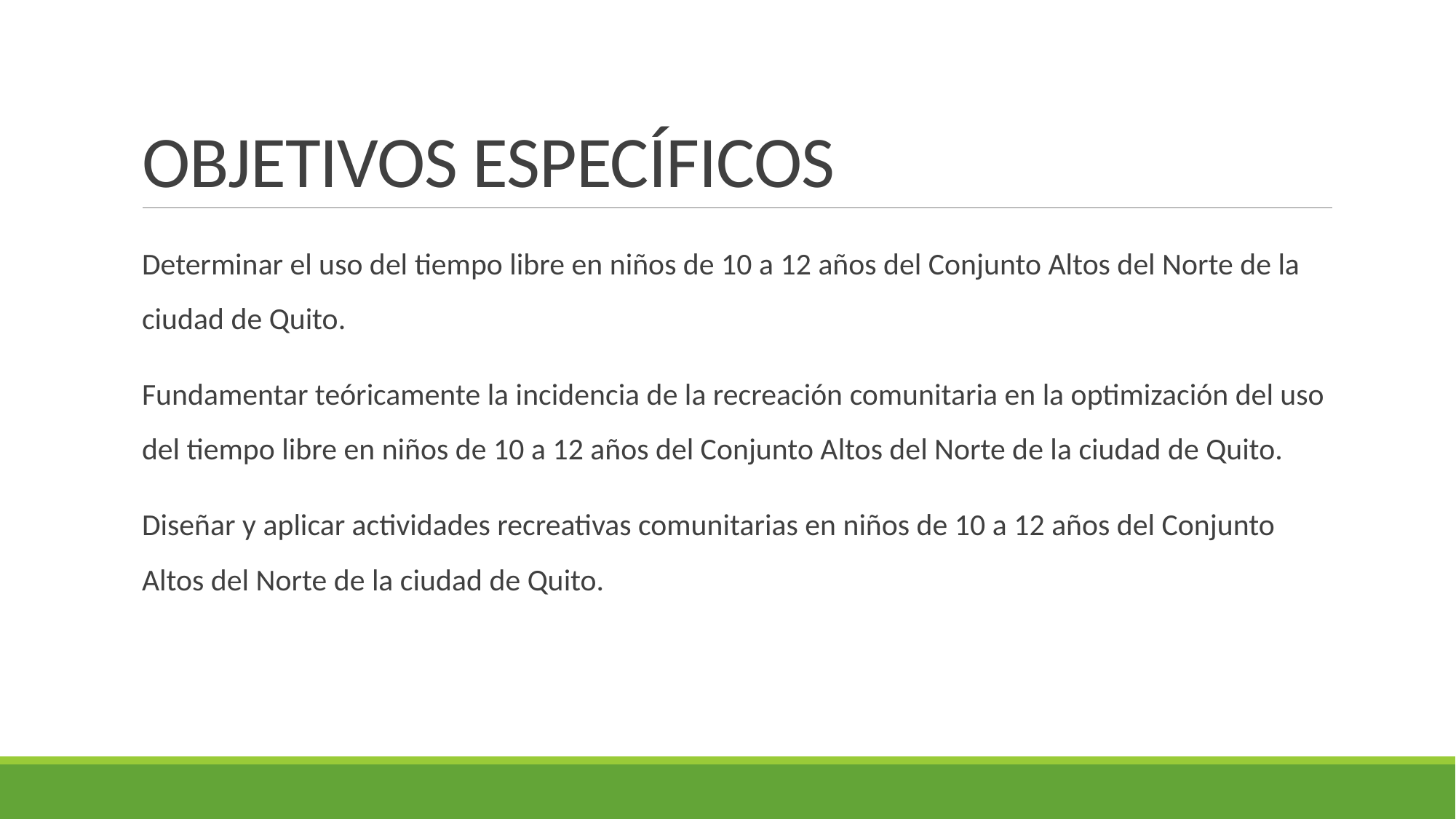

# OBJETIVOS ESPECÍFICOS
Determinar el uso del tiempo libre en niños de 10 a 12 años del Conjunto Altos del Norte de la ciudad de Quito.
Fundamentar teóricamente la incidencia de la recreación comunitaria en la optimización del uso del tiempo libre en niños de 10 a 12 años del Conjunto Altos del Norte de la ciudad de Quito.
Diseñar y aplicar actividades recreativas comunitarias en niños de 10 a 12 años del Conjunto Altos del Norte de la ciudad de Quito.